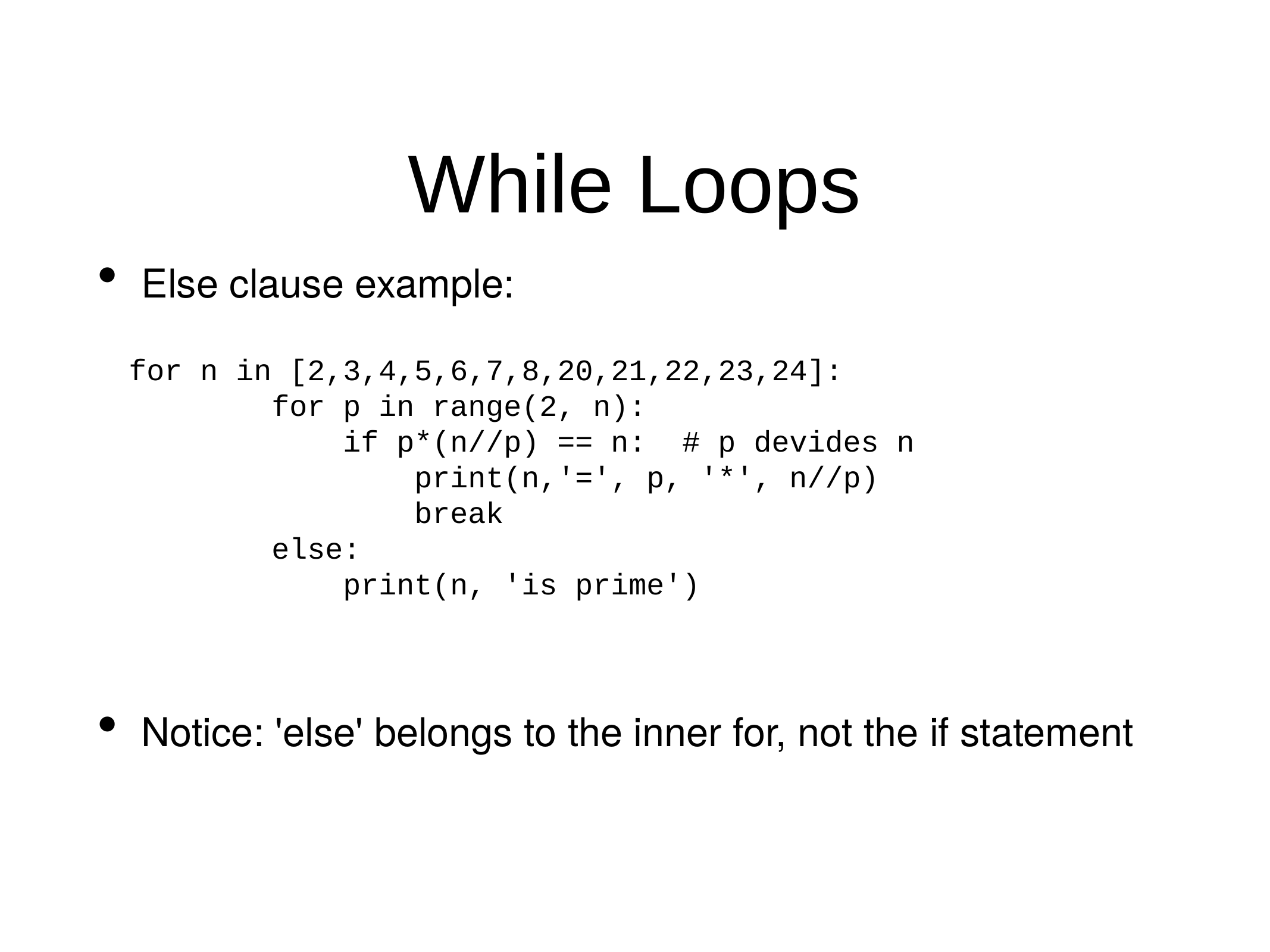

# While Loops
Else clause example:

Notice: 'else' belongs to the inner for, not the if statement
for n in [2,3,4,5,6,7,8,20,21,22,23,24]:
        for p in range(2, n):
            if p*(n//p) == n:  # p devides n
                print(n,'=', p, '*', n//p)
                break
        else:
            print(n, 'is prime')